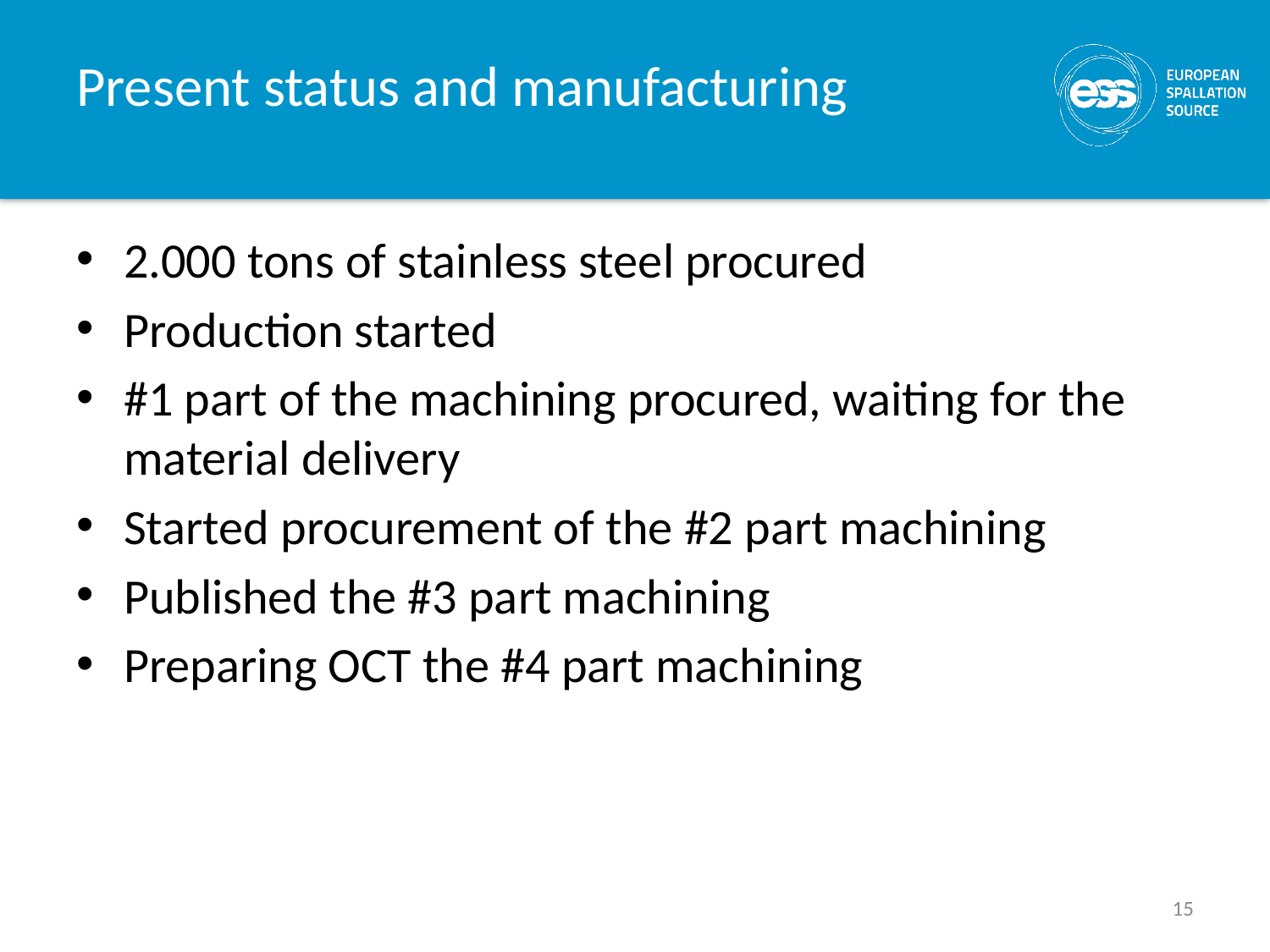

# Present status and manufacturing
2.000 tons of stainless steel procured
Production started
#1 part of the machining procured, waiting for the material delivery
Started procurement of the #2 part machining
Published the #3 part machining
Preparing OCT the #4 part machining
15